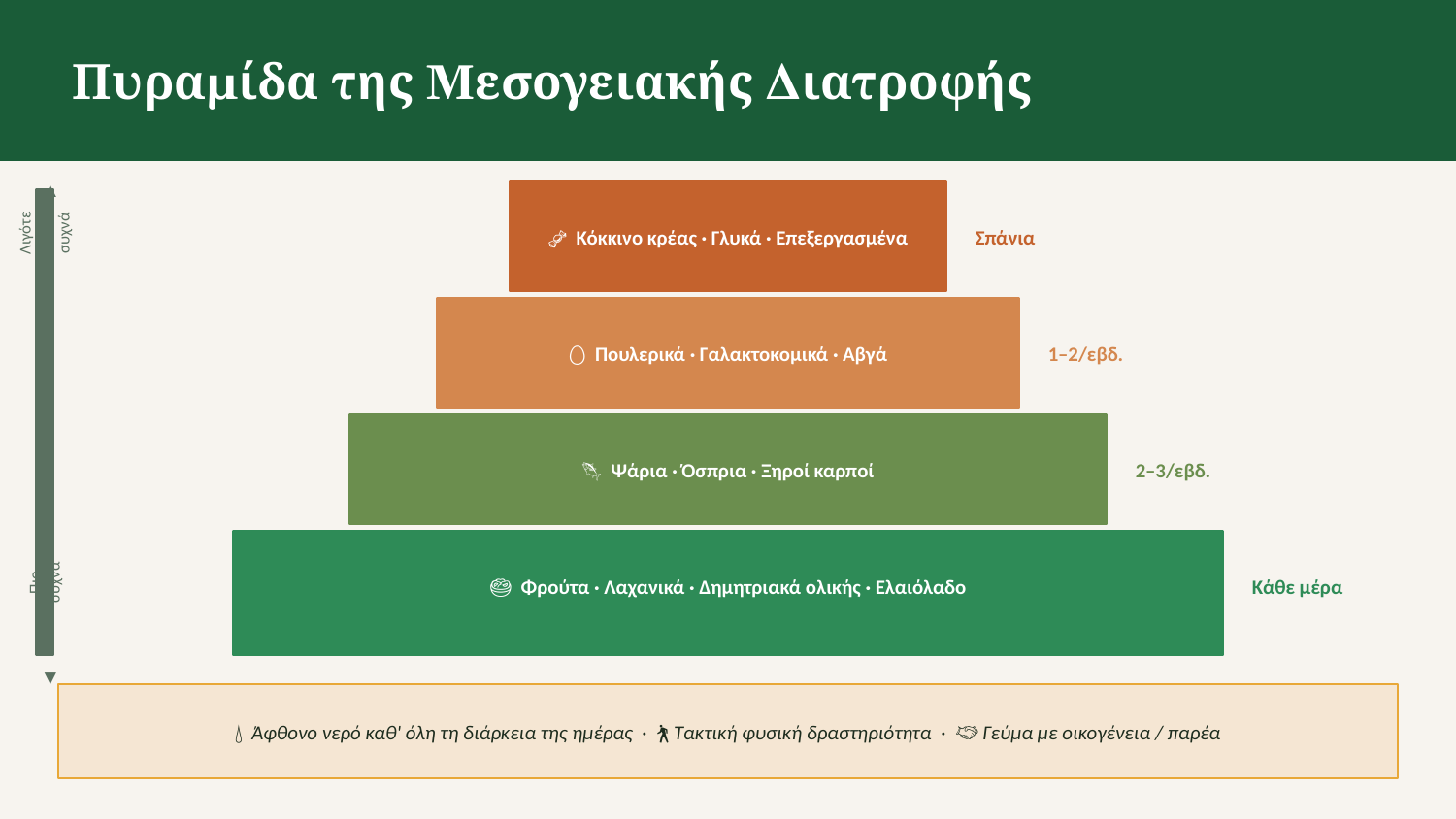

Πυραμίδα της Μεσογειακής Διατροφής
Λιγότερο συχνά
▲

🍬  Κόκκινο κρέας · Γλυκά · Επεξεργασμένα
Σπάνια

🥚  Πουλερικά · Γαλακτοκομικά · Αβγά
1–2/εβδ.

🐟  Ψάρια · Όσπρια · Ξηροί καρποί
2–3/εβδ.
Πιο συχνά

🥗  Φρούτα · Λαχανικά · Δημητριακά ολικής · Ελαιόλαδο
Κάθε μέρα
▼

💧  Άφθονο νερό καθ' όλη τη διάρκεια της ημέρας  ·  🚶 Τακτική φυσική δραστηριότητα  ·  🤝 Γεύμα με οικογένεια / παρέα